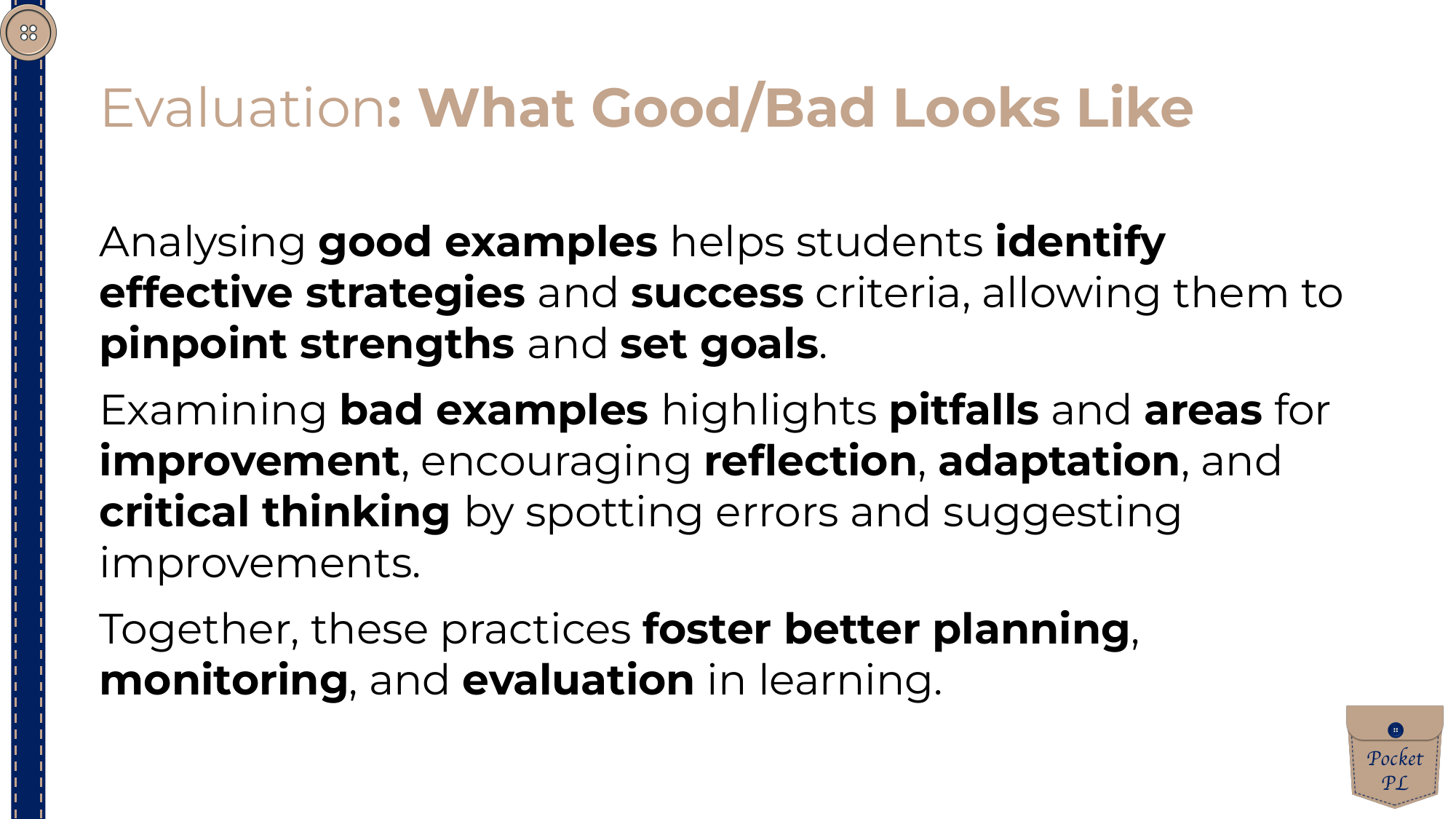

Evaluation: What Good/Bad Looks Like
Analysing good examples helps students identify effective strategies and success criteria, allowing them to pinpoint strengths and set goals.
Examining bad examples highlights pitfalls and areas for improvement, encouraging reflection, adaptation, and critical thinking by spotting errors and suggesting improvements.
Together, these practices foster better planning, monitoring, and evaluation in learning.